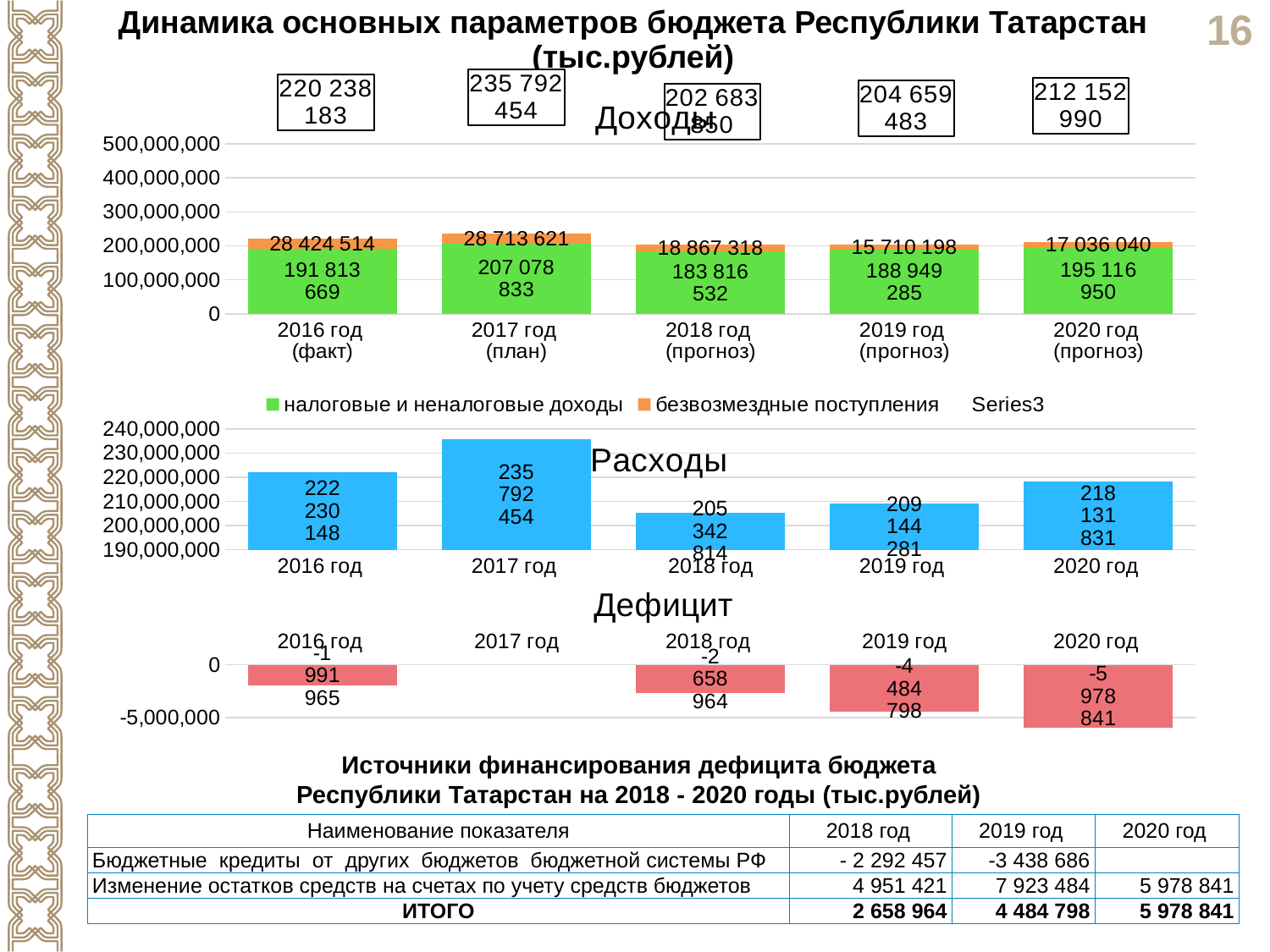

Динамика основных параметров бюджета Республики Татарстан (тыс.рублей)

### Chart: Доходы

| Category | налоговые и неналоговые доходы | безвозмездные поступления |  |
|---|---|---|---|
| 2016 год
(факт) | 191813669.0 | 28424514.0 | 220238183.0 |
| 2017 год
(план) | 207078833.3 | 28713620.5 | 235792453.8 |
| 2018 год
(прогноз) | 183816532.4 | 18867318.0 | 202683850.4 |
| 2019 год
(прогноз) | 188949284.5 | 15710198.0 | 204659482.5 |
| 2020 год
(прогноз) | 195116949.7 | 17036040.0 | 212152989.7 |

### Chart: Расходы

| Category | налоговые и неналоговые доходы |
|---|---|
| 2016 год  | 222230148.0 |
| 2017 год  | 235792454.0 |
| 2018 год | 205342814.0 |
| 2019 год  | 209144281.0 |
| 2020 год  | 218131831.0 |

### Chart: Дефицит

| Category |  |
|---|---|
| 2016 год  | -1991965.0 |
| 2017 год | 0.0 |
| 2018 год  | -2658964.0 |
| 2019 год | -4484798.0 |
| 2020 год  | -5978842.0 |
Источники финансирования дефицита бюджета
 Республики Татарстан на 2018 - 2020 годы (тыс.рублей)
| Наименование показателя | 2018 год | 2019 год | 2020 год |
| --- | --- | --- | --- |
| Бюджетные кредиты от других бюджетов бюджетной системы РФ | - 2 292 457 | -3 438 686 |  |
| Изменение остатков средств на счетах по учету средств бюджетов | 4 951 421 | 7 923 484 | 5 978 841 |
| ИТОГО | 2 658 964 | 4 484 798 | 5 978 841 |